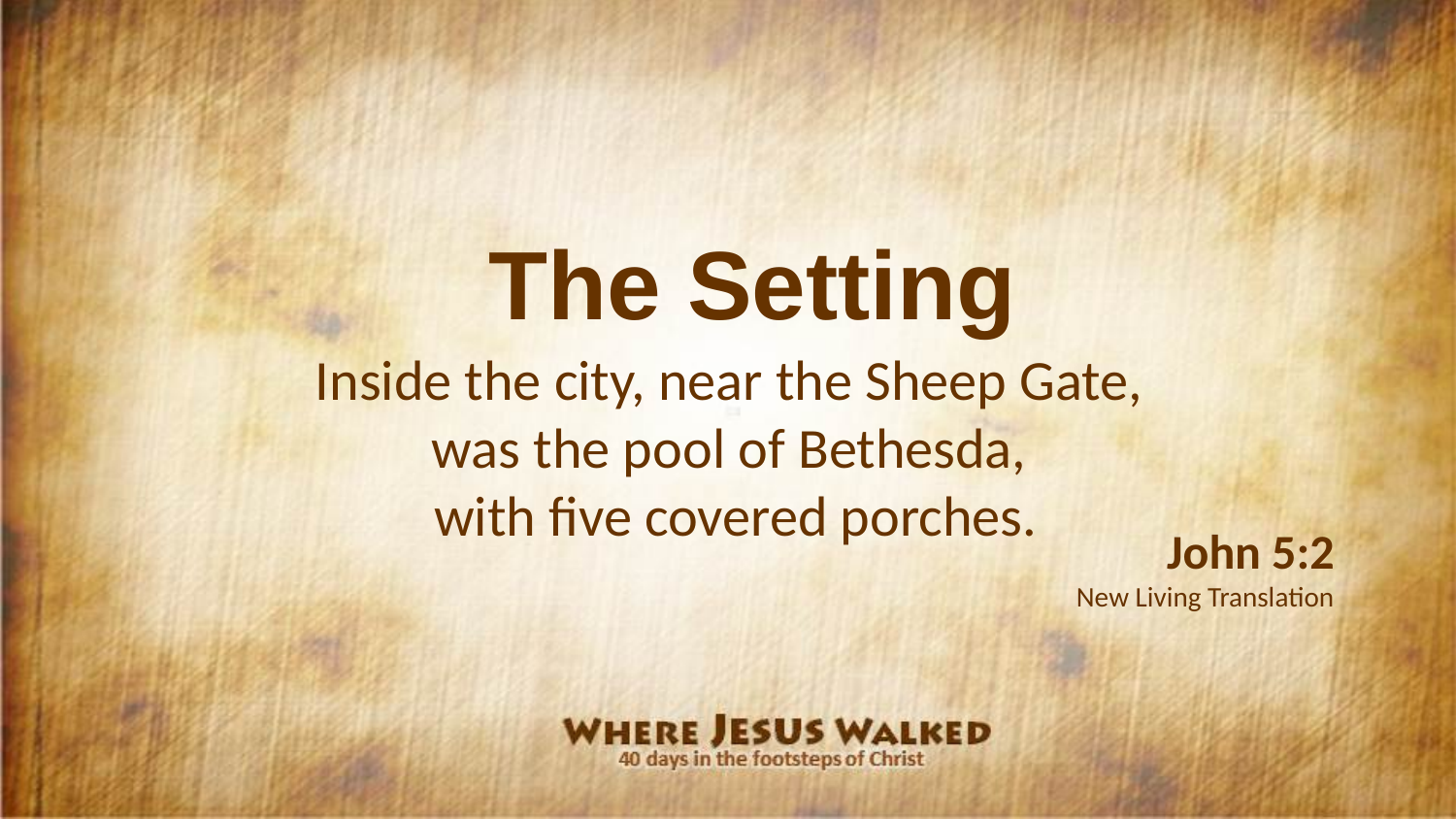

The Setting
Inside the city, near the Sheep Gate,
was the pool of Bethesda,
with five covered porches.
John 5:2
New Living Translation